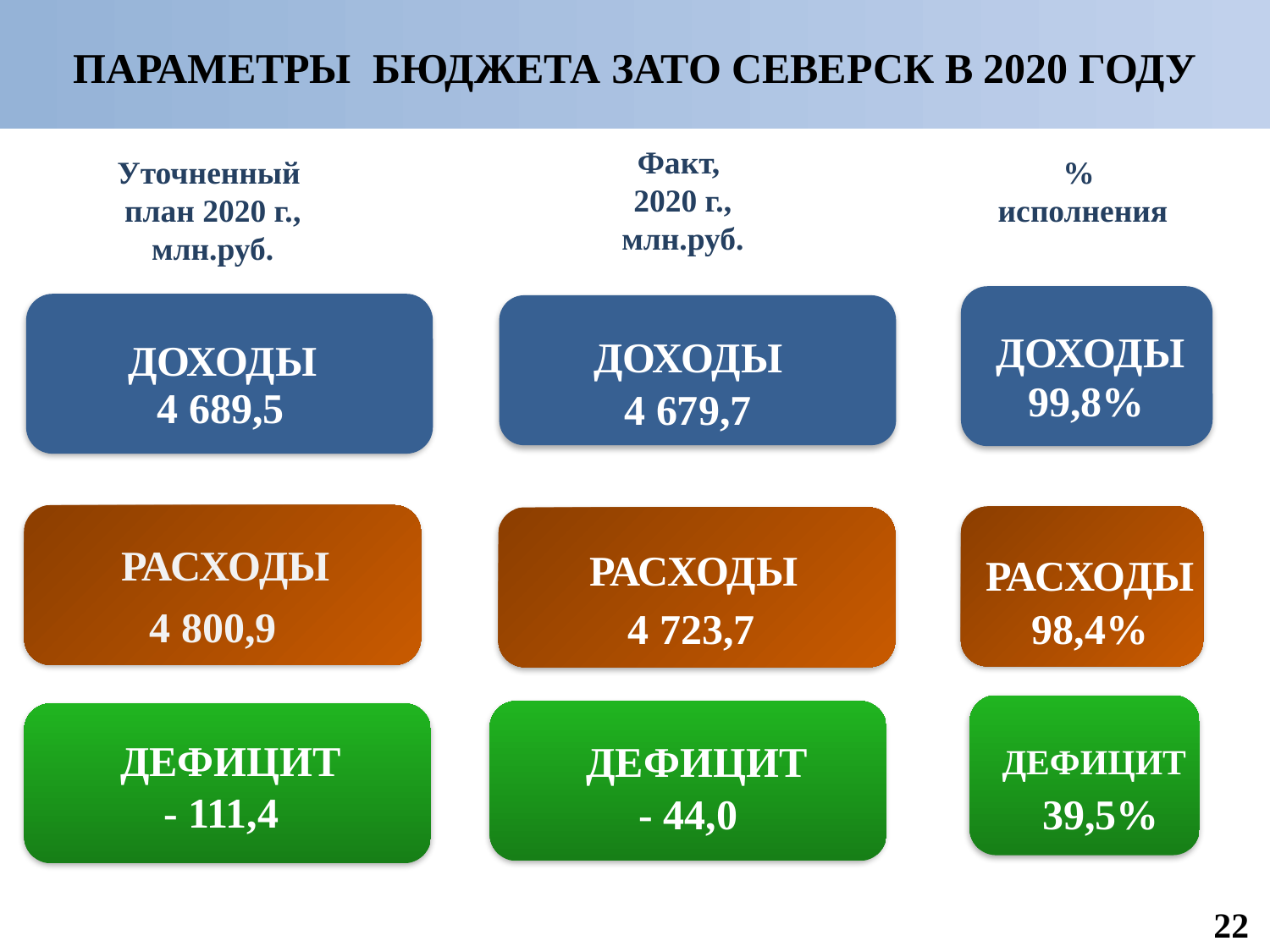

ПАРАМЕТРЫ  БЮДЖЕТА ЗАТО СЕВЕРСК В 2020 ГОДУ
Факт,
2020 г.,
млн.руб.
Уточненный
план 2020 г.,
млн.руб.
%
исполнения

ДОХОДЫ
ДОХОДЫ
ДОХОДЫ
99,8%
4 689,5
4 679,7

РАСХОДЫ
РАСХОДЫ
РАСХОДЫ
4 800,9
98,4%
4 723,7

ДЕФИЦИТ
ДЕФИЦИТ
ДЕФИЦИТ
- 111,4
39,5%
- 44,0
22